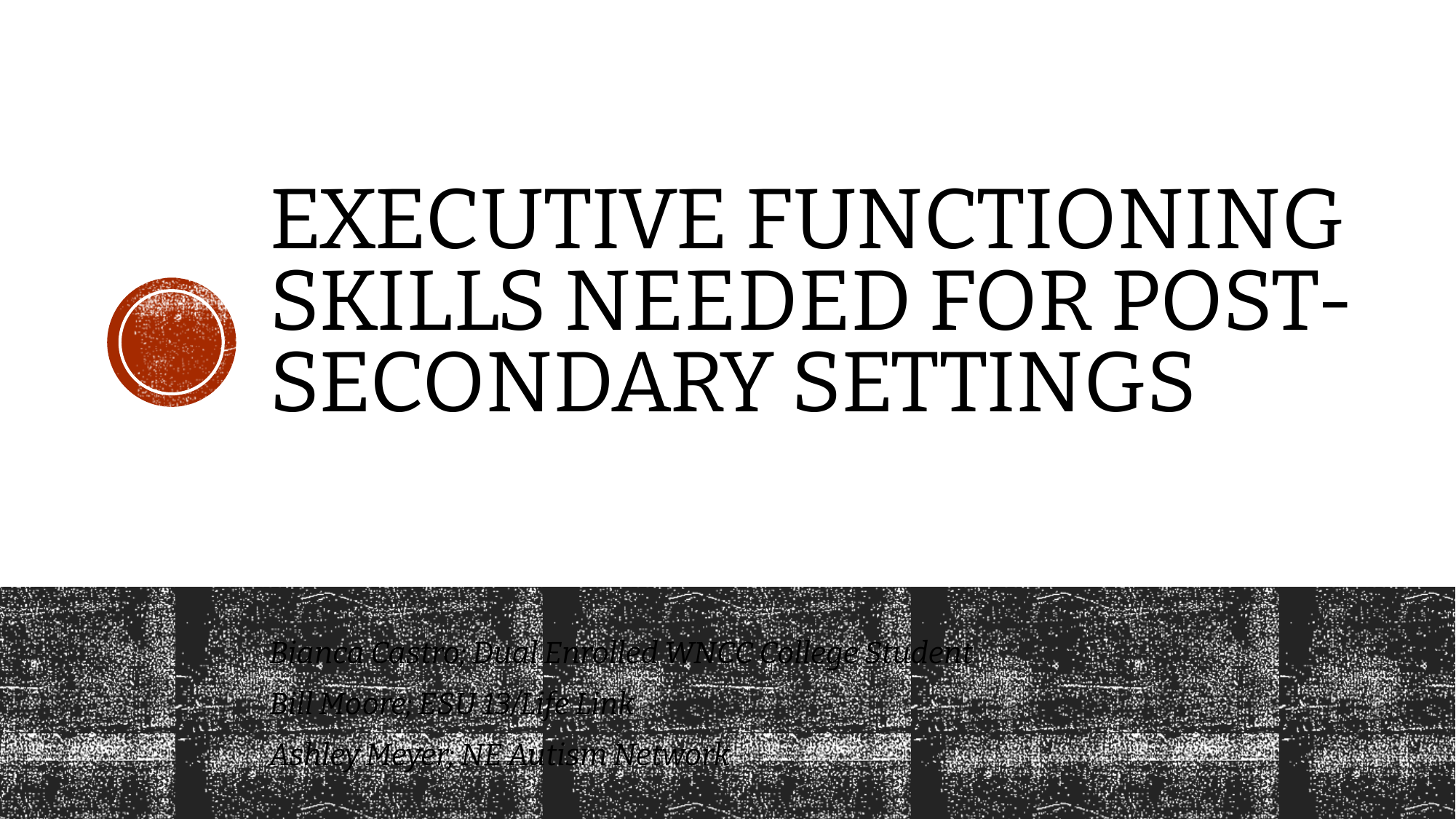

# Executive Functioning Skills Needed for Post-Secondary Settings
Bianca Castro; Dual Enrolled WNCC College Student
Bill Moore; ESU 13/Life Link
Ashley Meyer; NE Autism Network